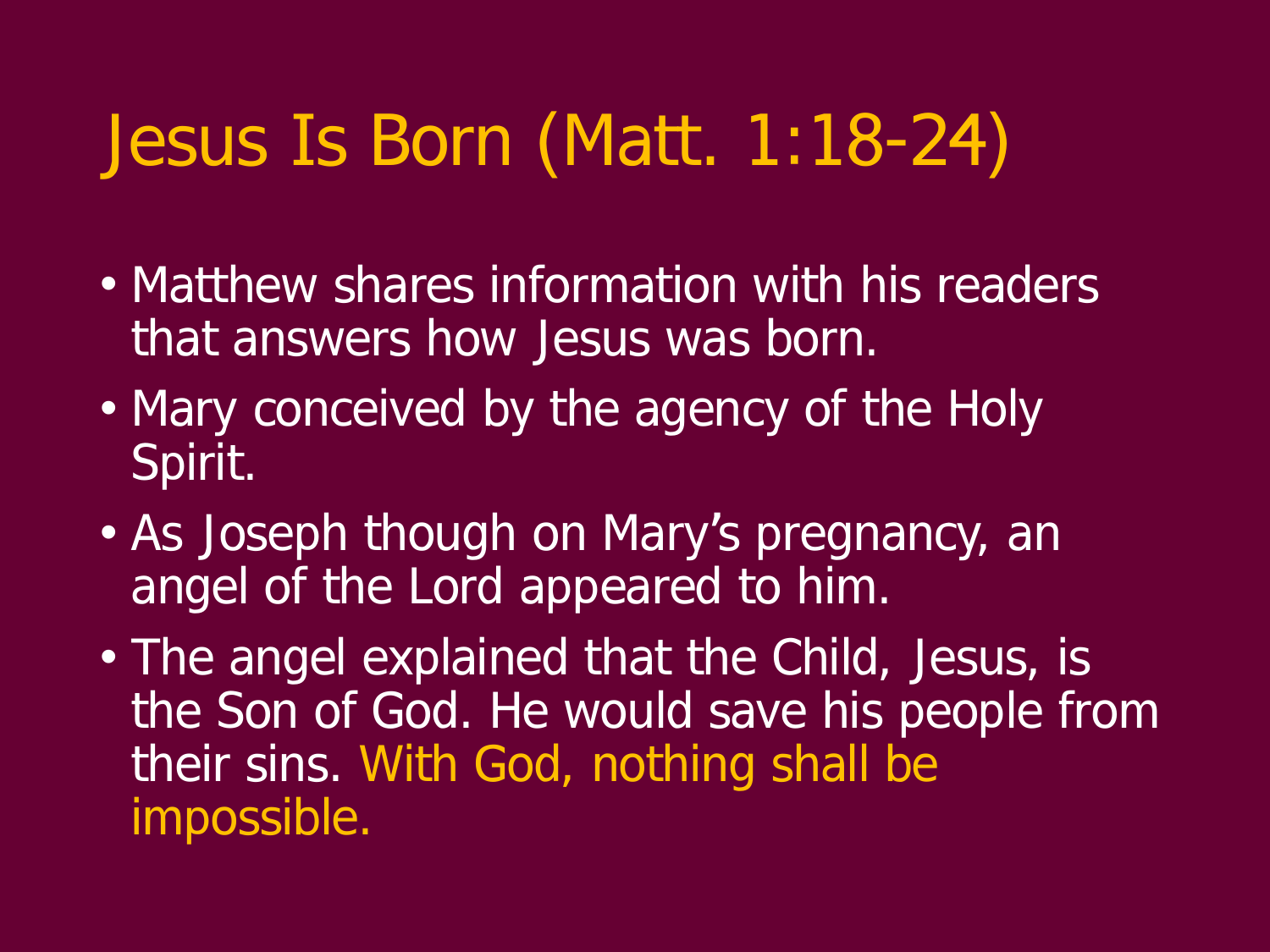

# Jesus Is Born (Matt. 1:18-24)
Matthew shares information with his readers that answers how Jesus was born.
Mary conceived by the agency of the Holy Spirit.
As Joseph though on Mary’s pregnancy, an angel of the Lord appeared to him.
The angel explained that the Child, Jesus, is the Son of God. He would save his people from their sins. With God, nothing shall be impossible.